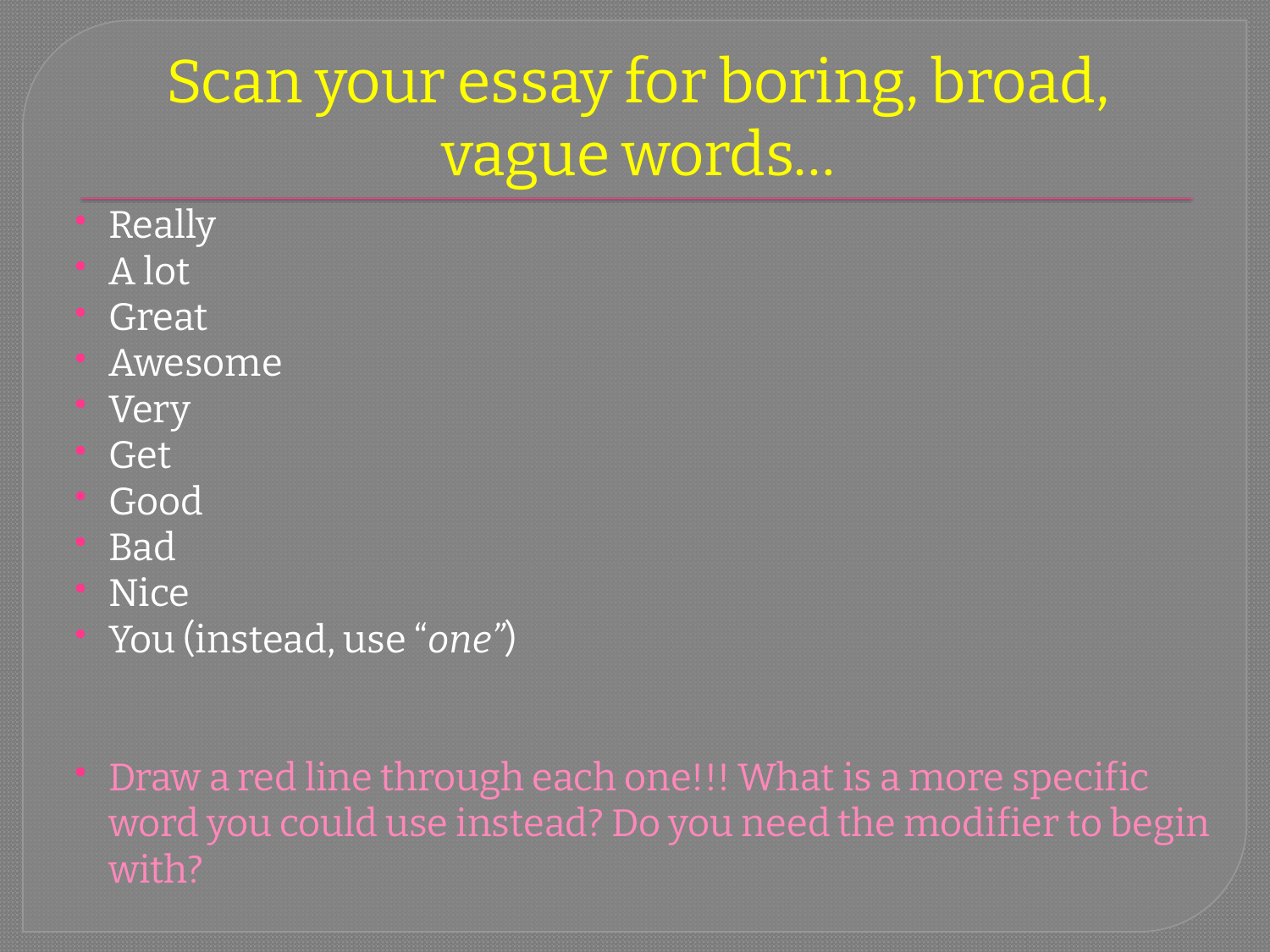

# Scan your essay for boring, broad, vague words…
Really
A lot
Great
Awesome
Very
Get
Good
Bad
Nice
You (instead, use “one”)

Draw a red line through each one!!! What is a more specific word you could use instead? Do you need the modifier to begin with?